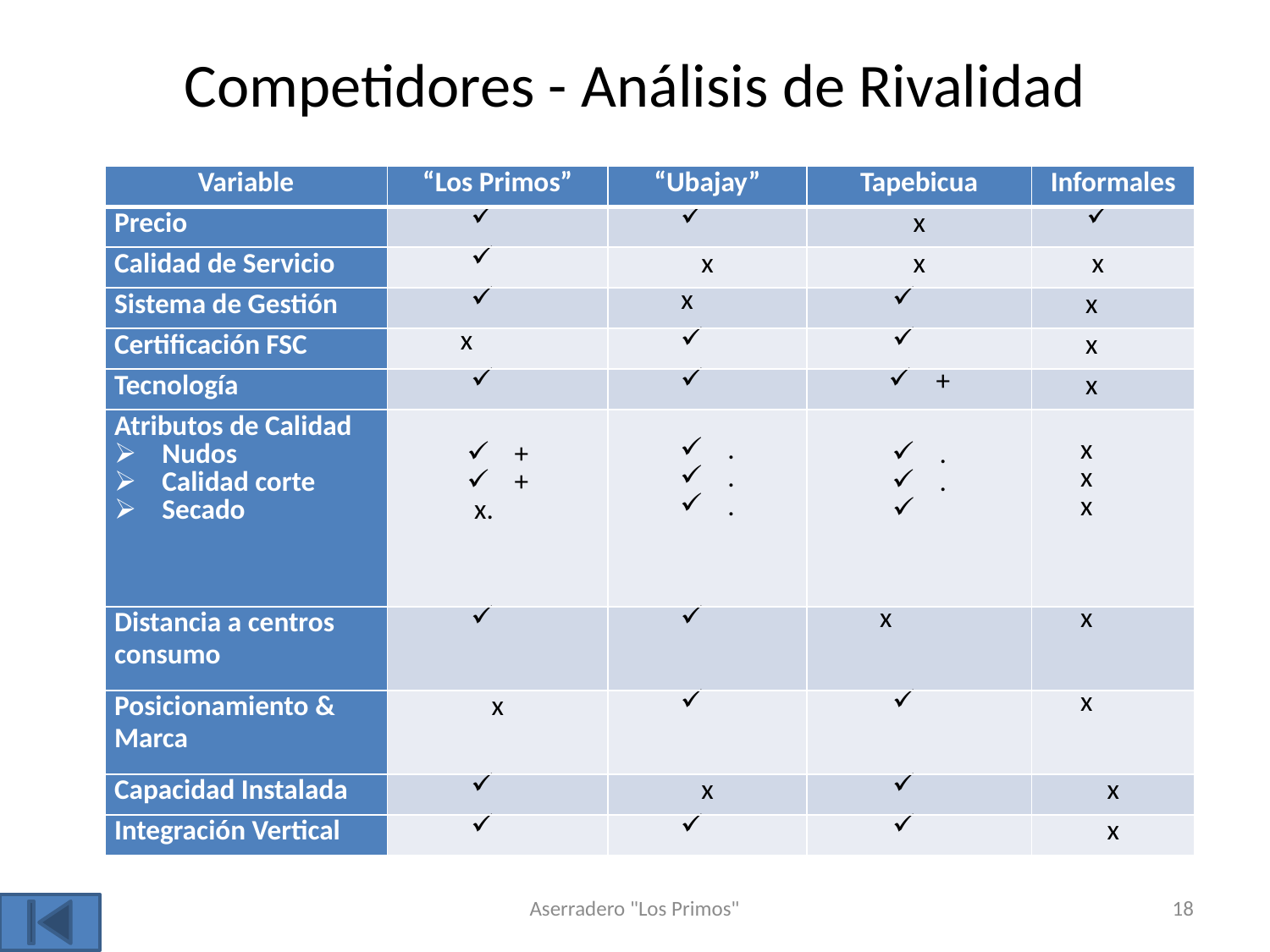

# Competidores - Análisis de Rivalidad
| Variable | “Los Primos” | “Ubajay” | Tapebicua | Informales |
| --- | --- | --- | --- | --- |
| Precio |  |  | x |  |
| Calidad de Servicio |  | x | x | x |
| Sistema de Gestión |  | x |  | x |
| Certificación FSC | x |  |  | x |
| Tecnología |  |  | + | x |
| Atributos de Calidad Nudos Calidad corte Secado | + + x. | . . . | . . | x x x |
| Distancia a centros consumo |  |  | x | x |
| Posicionamiento & Marca | x |  |  | x |
| Capacidad Instalada |  | x |  | x |
| Integración Vertical |  |  |  | x |
Aserradero "Los Primos"
18